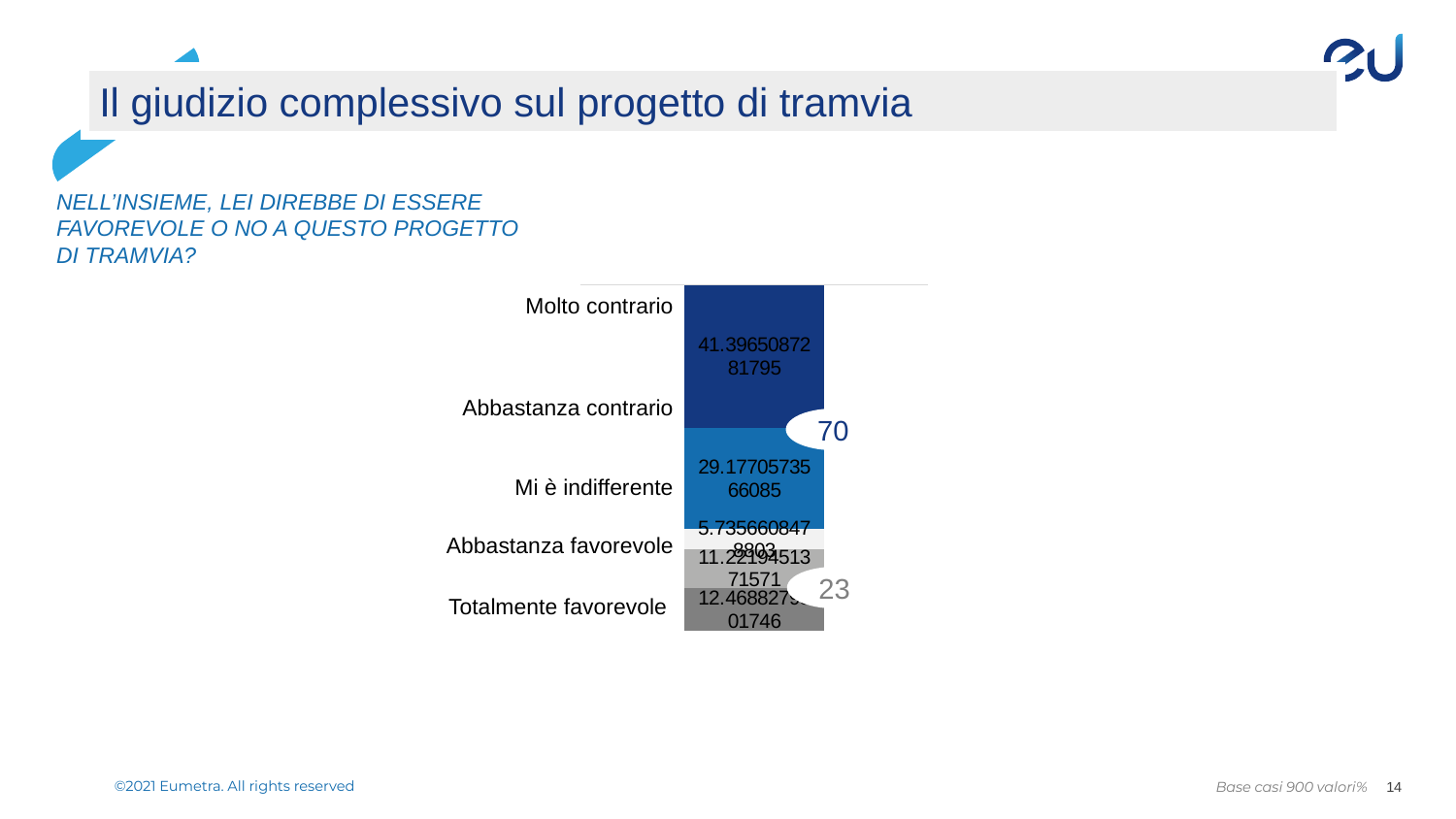

Il giudizio complessivo sul progetto di tramvia
NELL’INSIEME, LEI DIREBBE DI ESSERE FAVOREVOLE O NO A QUESTO PROGETTO DI TRAMVIA?

### Chart

| Category | MOLTO UTILE  | ABBASTANZA UTILE  | MI È INDIFFERENTE | ABBASTANZA DANNOSO | MOLTO DANNOSO |
|---|---|---|---|---|---|
|     | 41.3965087281795 | 29.1770573566085 | 5.7356608478803 | 11.2219451371571 | 12.4688279301746 |
Molto contrario
Abbastanza contrario
70
Mi è indifferente
Abbastanza favorevole
23
Totalmente favorevole
Base casi 900 valori%